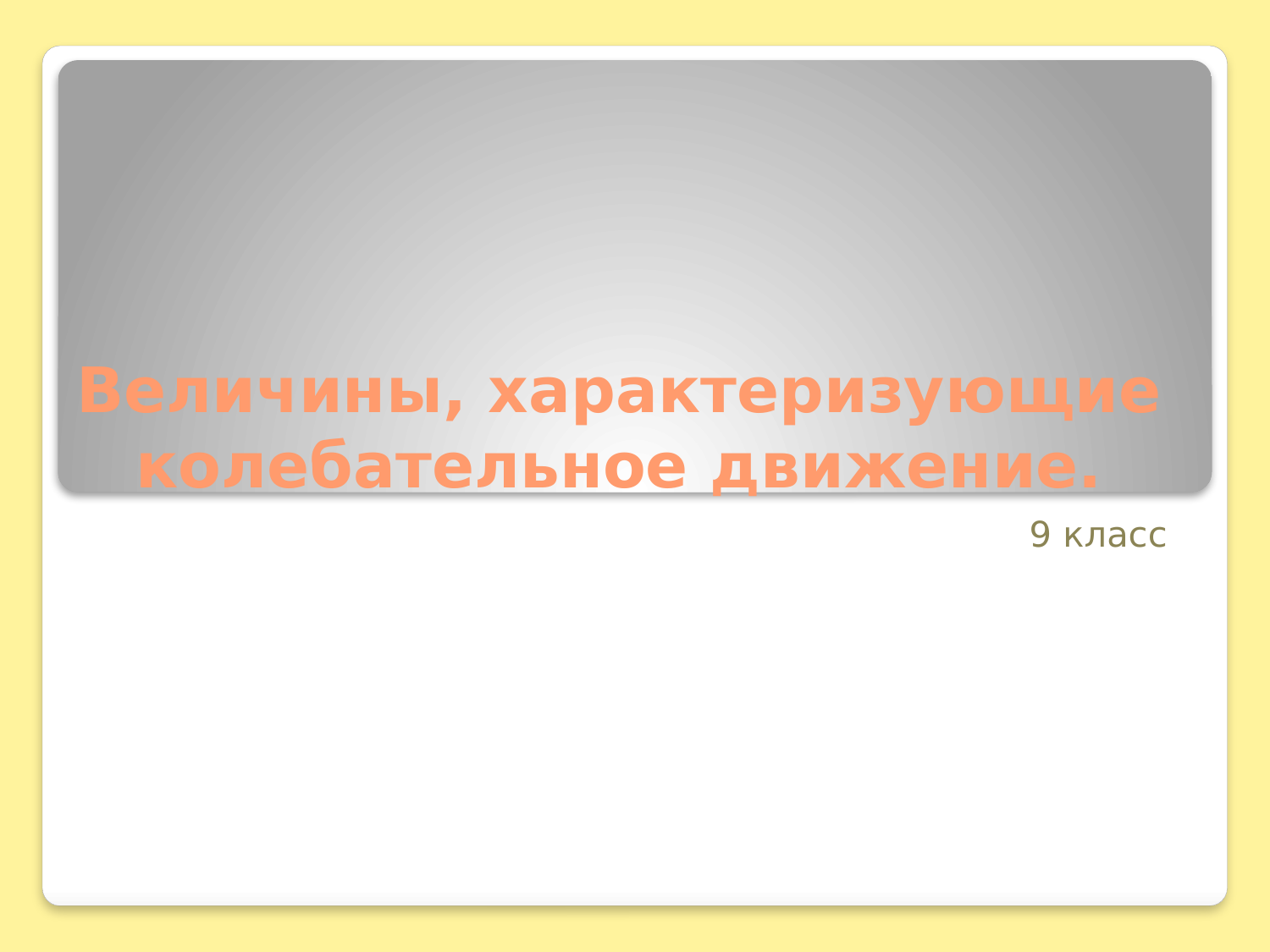

# Величины, характеризующие колебательное движение.
9 класс